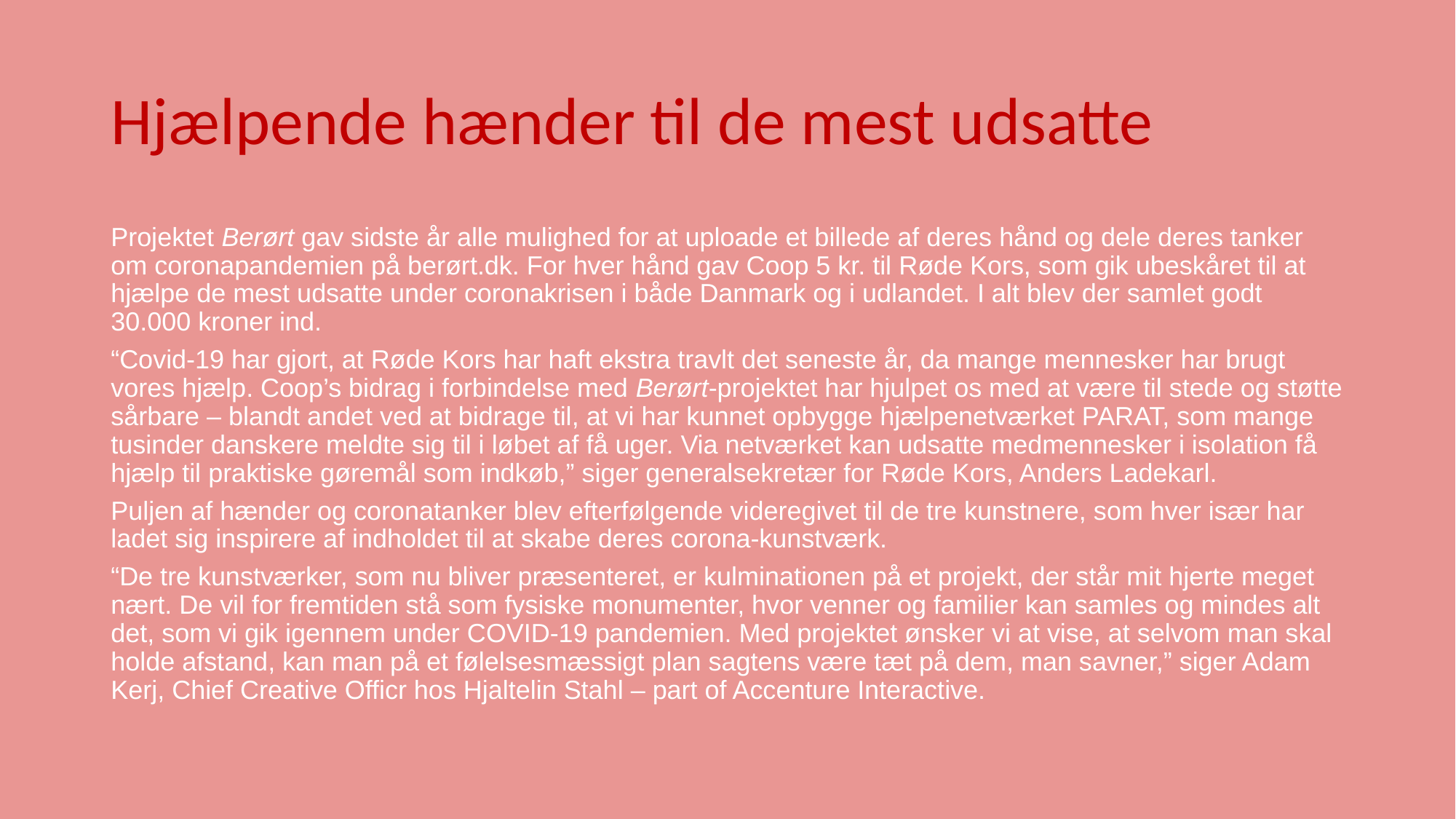

# Hjælpende hænder til de mest udsatte
Projektet Berørt gav sidste år alle mulighed for at uploade et billede af deres hånd og dele deres tanker om coronapandemien på berørt.dk. For hver hånd gav Coop 5 kr. til Røde Kors, som gik ubeskåret til at hjælpe de mest udsatte under coronakrisen i både Danmark og i udlandet. I alt blev der samlet godt 30.000 kroner ind.
“Covid-19 har gjort, at Røde Kors har haft ekstra travlt det seneste år, da mange mennesker har brugt vores hjælp. Coop’s bidrag i forbindelse med Berørt-projektet har hjulpet os med at være til stede og støtte sårbare – blandt andet ved at bidrage til, at vi har kunnet opbygge hjælpenetværket PARAT, som mange tusinder danskere meldte sig til i løbet af få uger. Via netværket kan udsatte medmennesker i isolation få hjælp til praktiske gøremål som indkøb,” siger generalsekretær for Røde Kors, Anders Ladekarl.
Puljen af hænder og coronatanker blev efterfølgende videregivet til de tre kunstnere, som hver især har ladet sig inspirere af indholdet til at skabe deres corona-kunstværk.
“De tre kunstværker, som nu bliver præsenteret, er kulminationen på et projekt, der står mit hjerte meget nært. De vil for fremtiden stå som fysiske monumenter, hvor venner og familier kan samles og mindes alt det, som vi gik igennem under COVID-19 pandemien. Med projektet ønsker vi at vise, at selvom man skal holde afstand, kan man på et følelsesmæssigt plan sagtens være tæt på dem, man savner,” siger Adam Kerj, Chief Creative Officr hos Hjaltelin Stahl – part of Accenture Interactive.